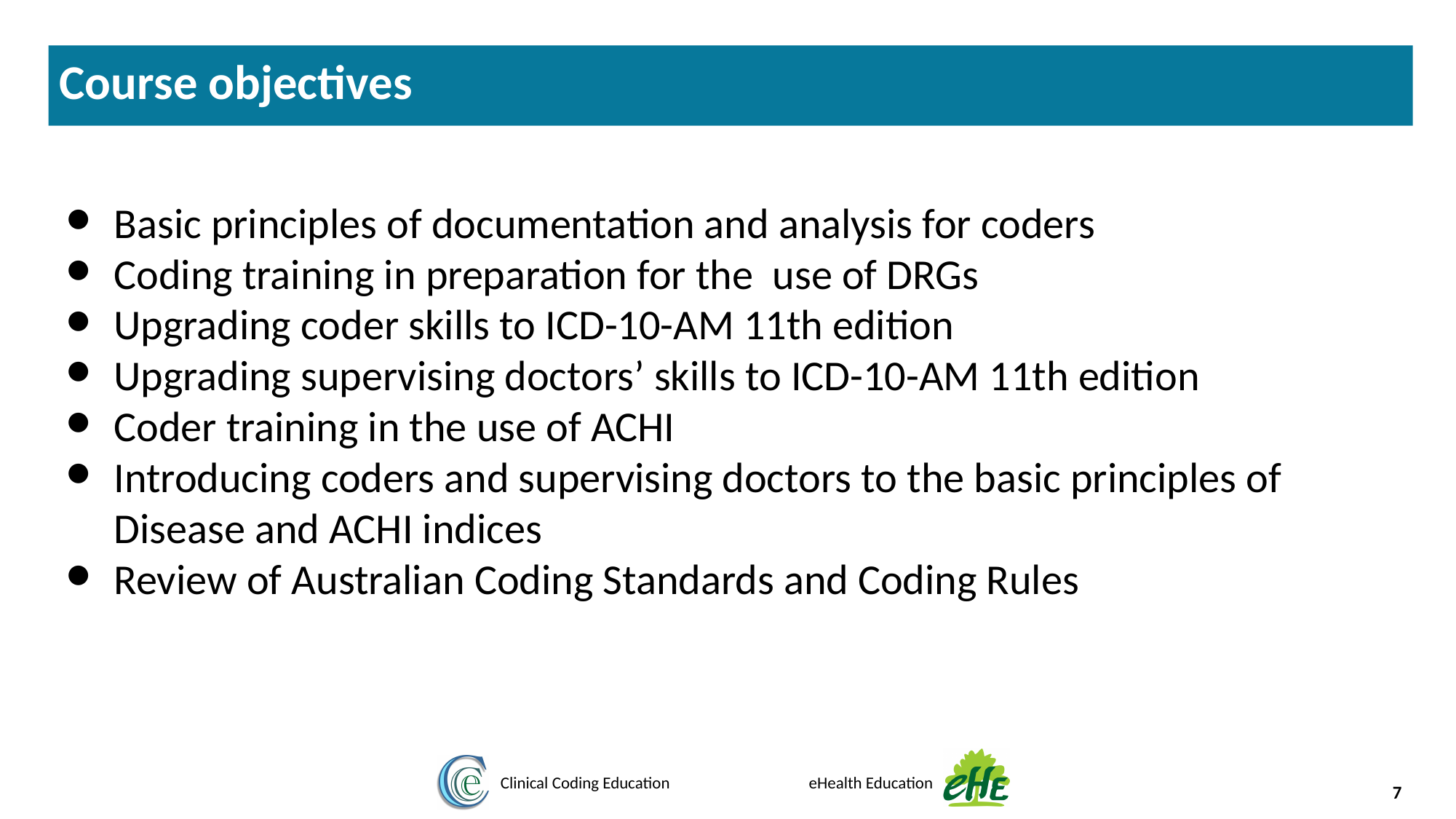

Course objectives
Basic principles of documentation and analysis for coders
Coding training in preparation for the  use of DRGs
Upgrading coder skills to ICD-10-AM 11th edition
Upgrading supervising doctors’ skills to ICD-10-AM 11th edition
Coder training in the use of ACHI
Introducing coders and supervising doctors to the basic principles of  Disease and ACHI indices
Review of Australian Coding Standards and Coding Rules
7